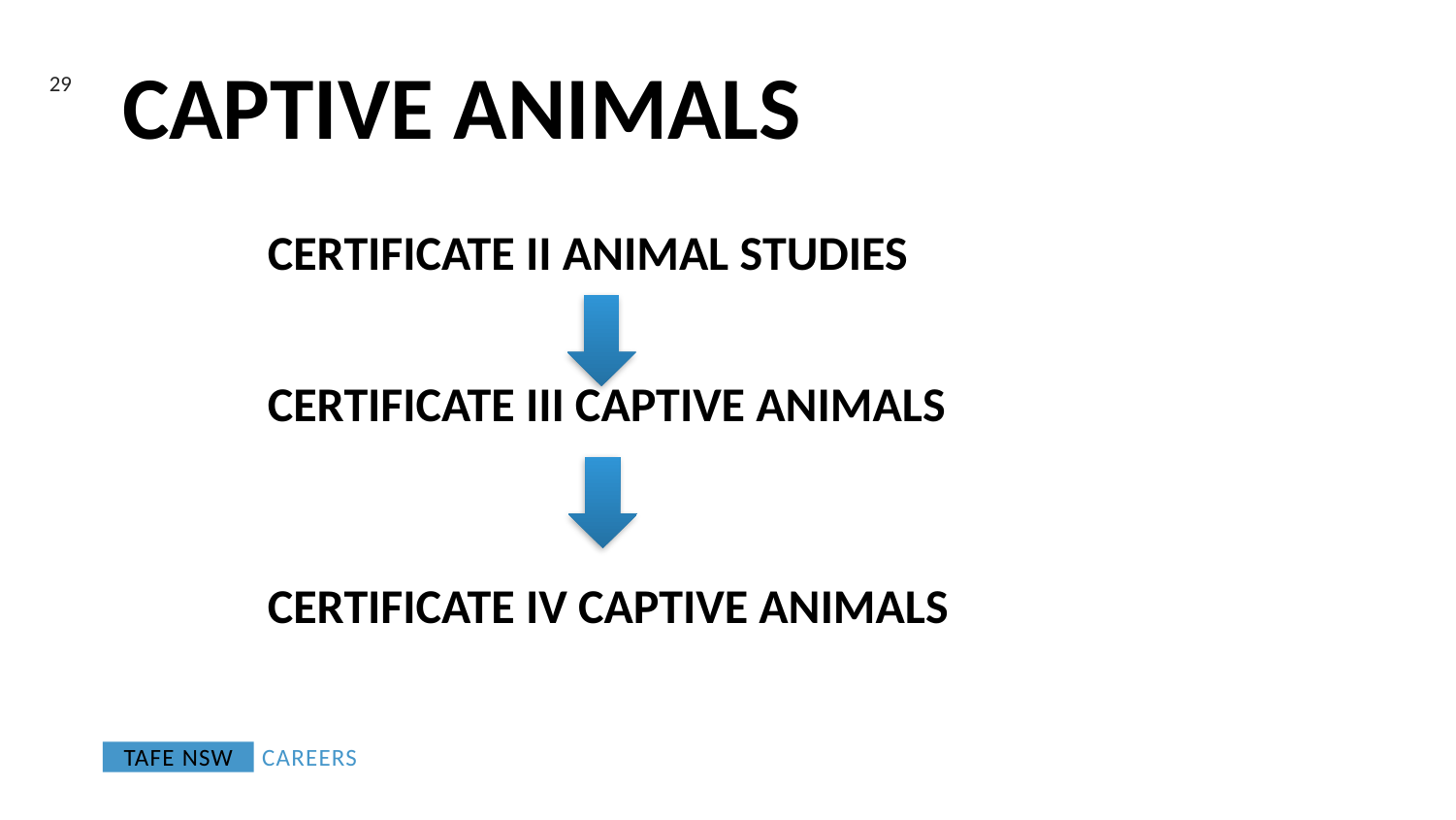

29
# Captive animals
	Certificate II Animal Studies

     	Certificate III Captive animals

	Certificate IV Captive animals

careers